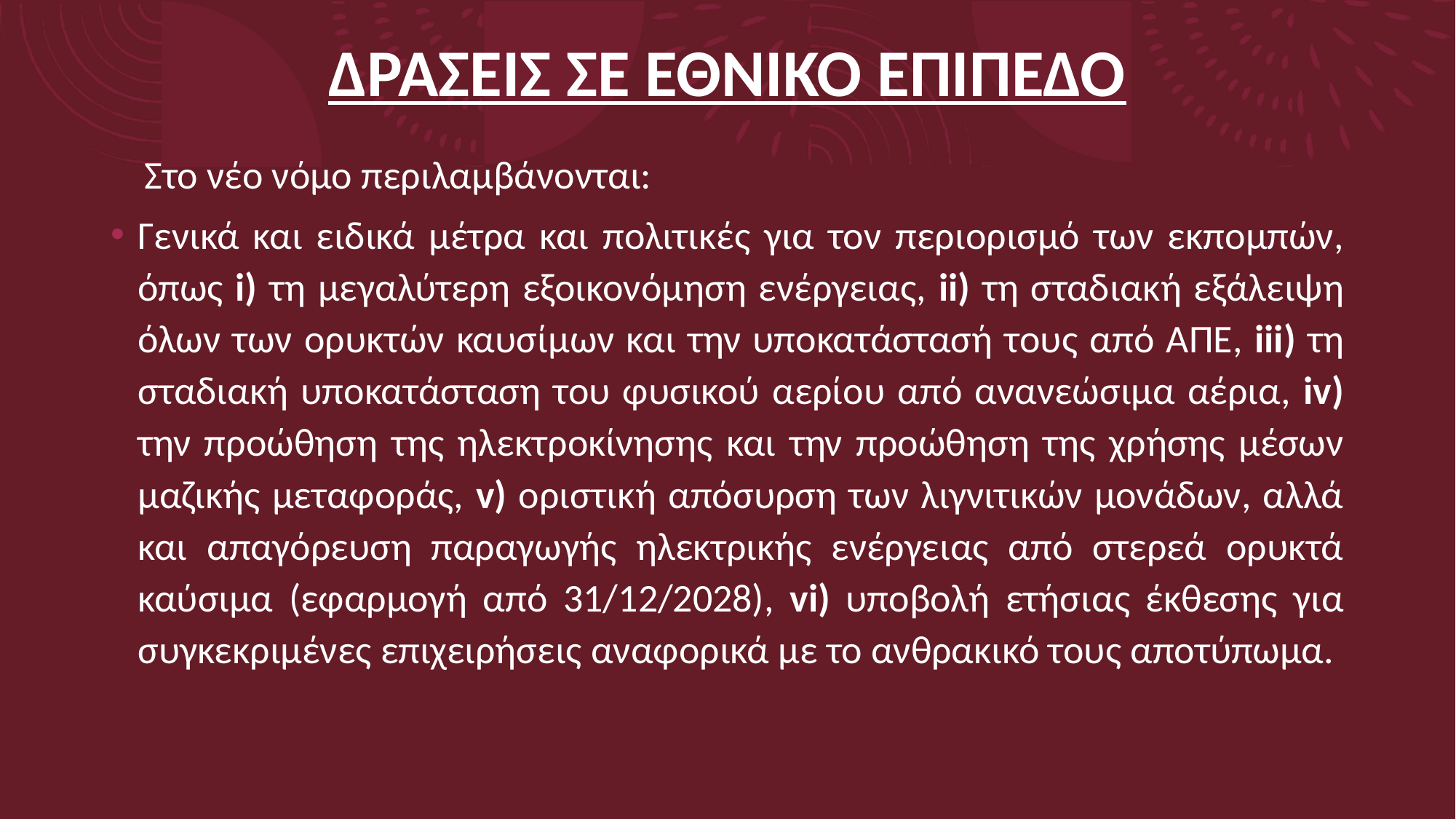

# ΔΡΑΣΕΙΣ ΣΕ ΕΘΝΙΚΟ ΕΠΙΠΕΔΟ
    Στο νέο νόμο περιλαμβάνονται:
Γενικά και ειδικά μέτρα και πολιτικές για τον περιορισμό των εκπομπών, όπως i) τη µεγαλύτερη εξοικονόμηση ενέργειας, ii) τη σταδιακή εξάλειψη όλων των ορυκτών καυσίμων και την υποκατάστασή τους από ΑΠΕ, iii) τη σταδιακή υποκατάσταση του φυσικού αερίου από ανανεώσιμα αέρια, iv) την προώθηση της ηλεκτροκίνησης και την προώθηση της χρήσης µέσων µαζικής µεταφοράς, v) οριστική απόσυρση των λιγνιτικών μονάδων, αλλά και απαγόρευση παραγωγής ηλεκτρικής ενέργειας από στερεά ορυκτά καύσιμα (εφαρμογή από 31/12/2028), vi) υποβολή ετήσιας έκθεσης για συγκεκριμένες επιχειρήσεις αναφορικά με το ανθρακικό τους αποτύπωμα.